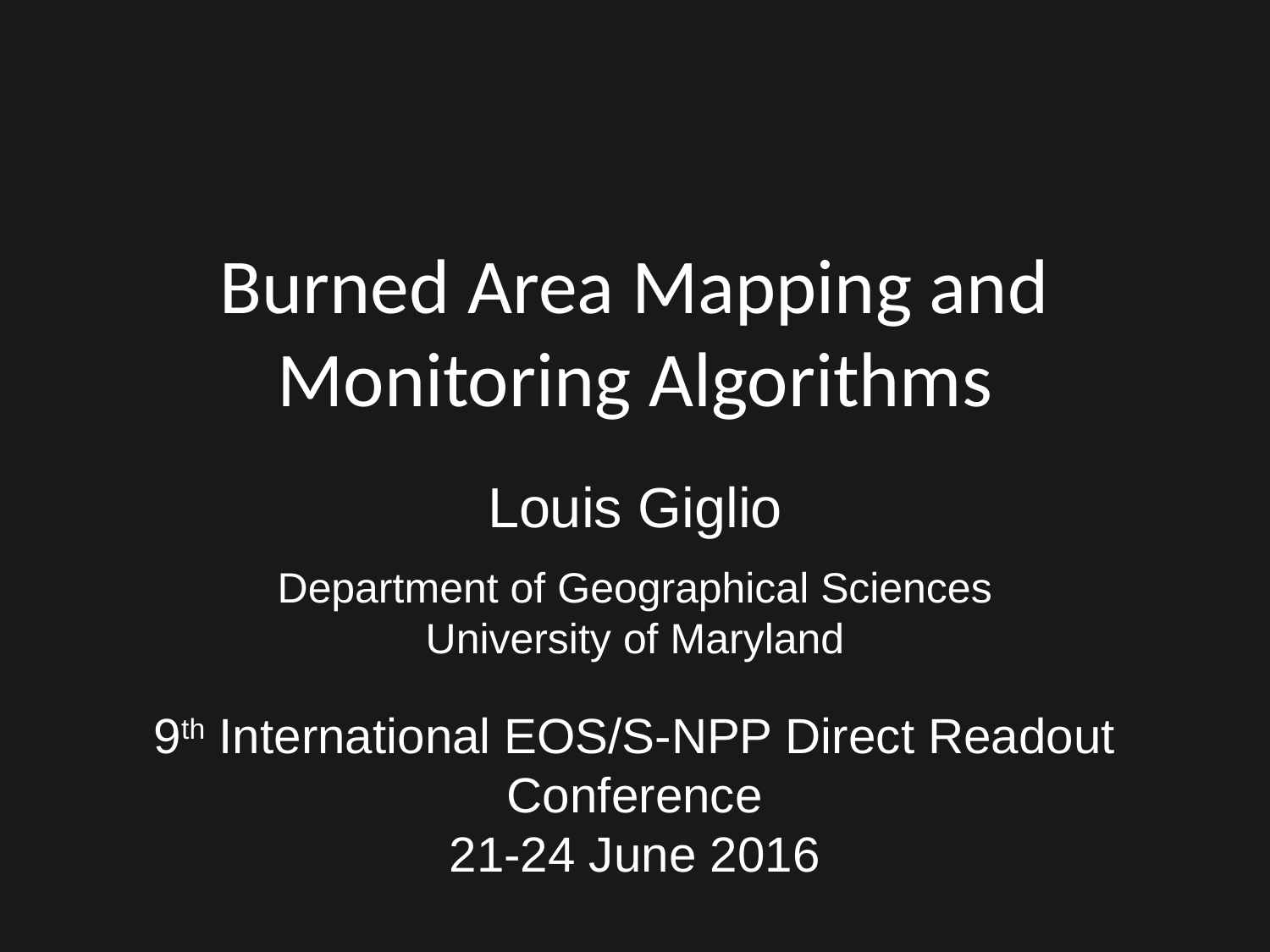

# Burned Area Mapping and Monitoring Algorithms
Louis Giglio
Department of Geographical Sciences
University of Maryland

9th International EOS/S-NPP Direct Readout Conference
21-24 June 2016